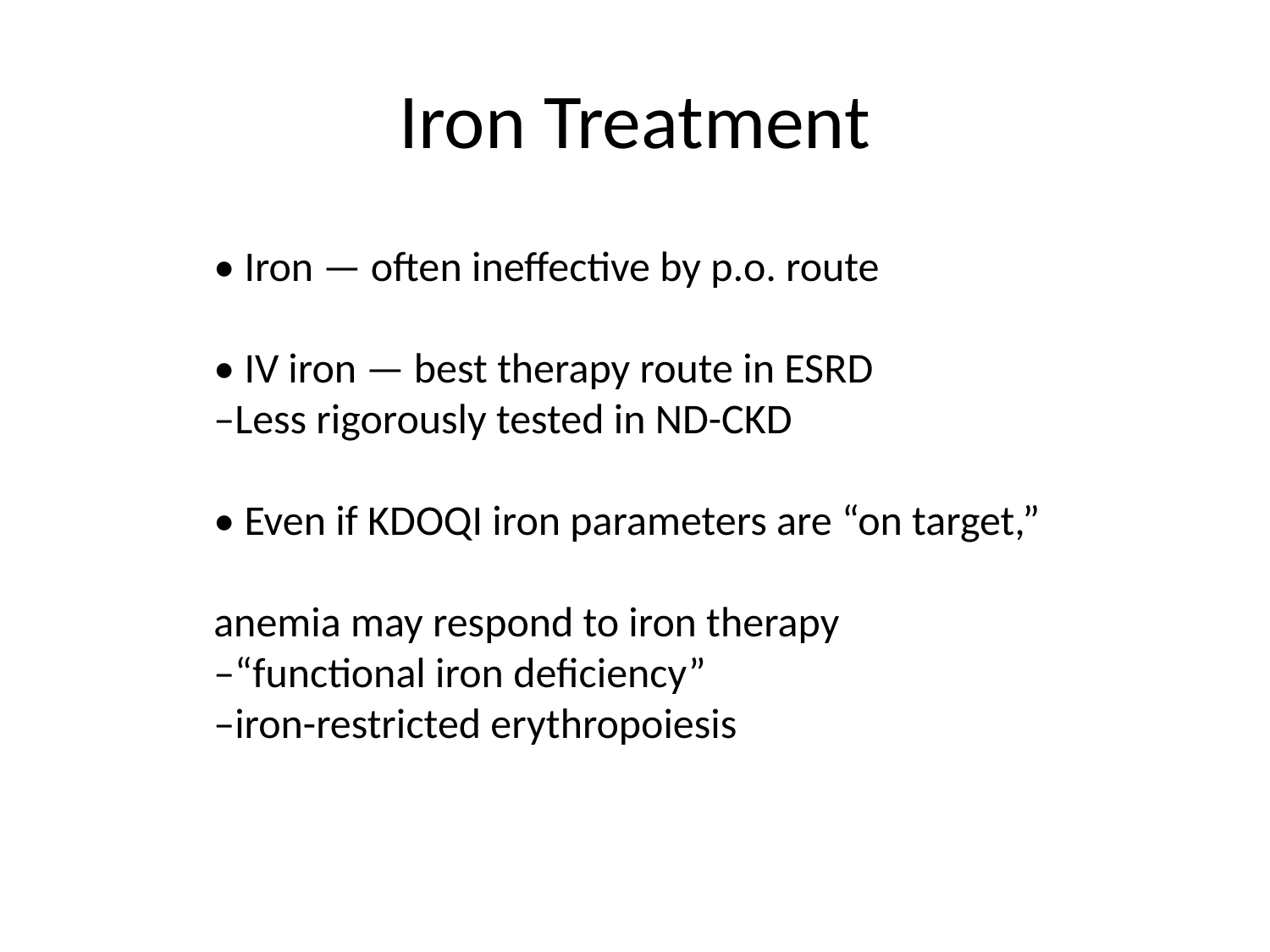

# Iron Treatment
• Iron — often ineffective by p.o. route

• IV iron — best therapy route in ESRD
–Less rigorously tested in ND-CKD

• Even if KDOQI iron parameters are “on target,”

anemia may respond to iron therapy
–“functional iron deficiency”
–iron-restricted erythropoiesis